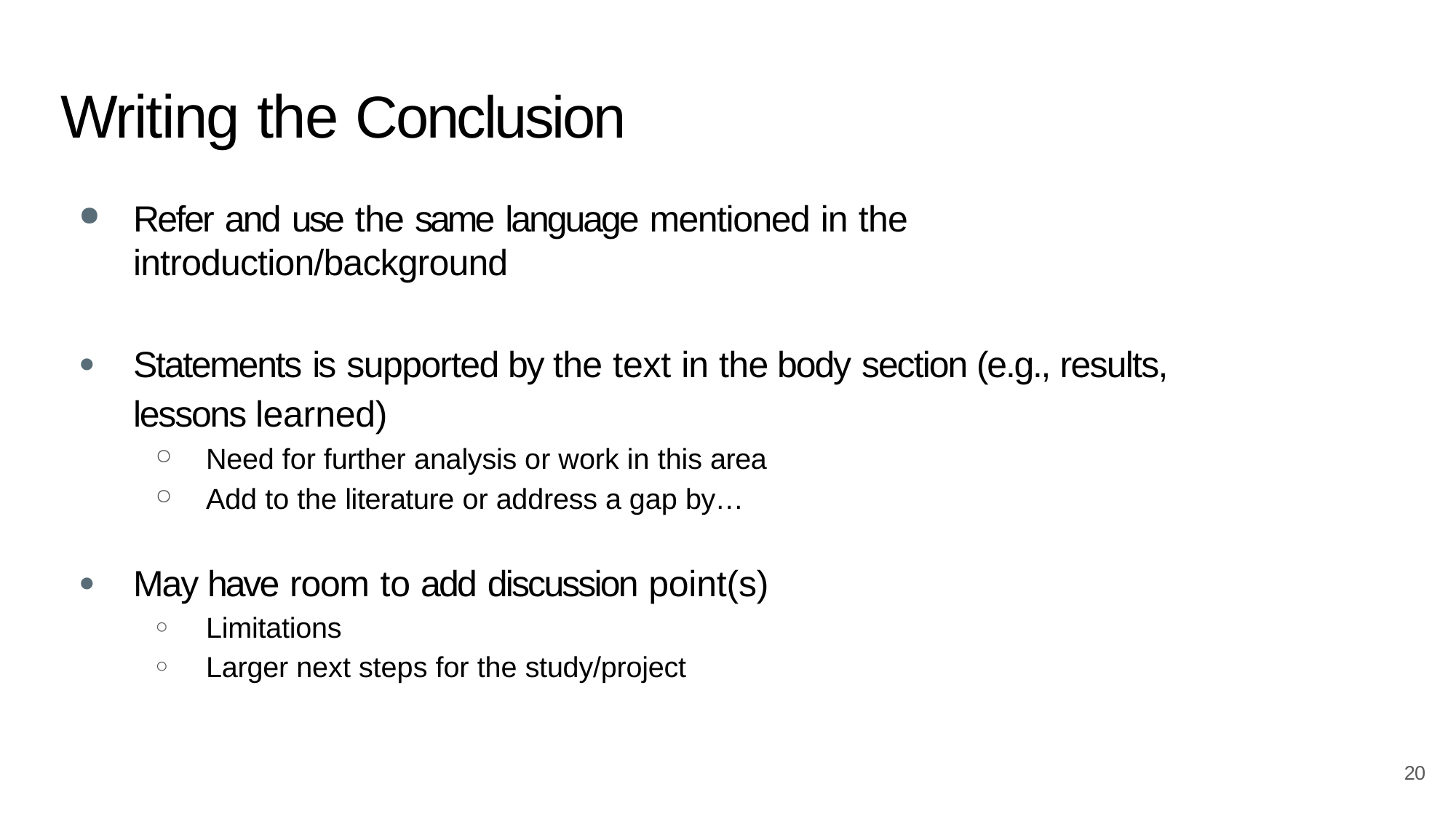

# Writing the Conclusion
Refer and use the same language mentioned in the introduction/background

Statements is supported by the text in the body section (e.g., results, lessons learned)
Need for further analysis or work in this area
Add to the literature or address a gap by…

May have room to add discussion point(s)
Limitations
Larger next steps for the study/project
20